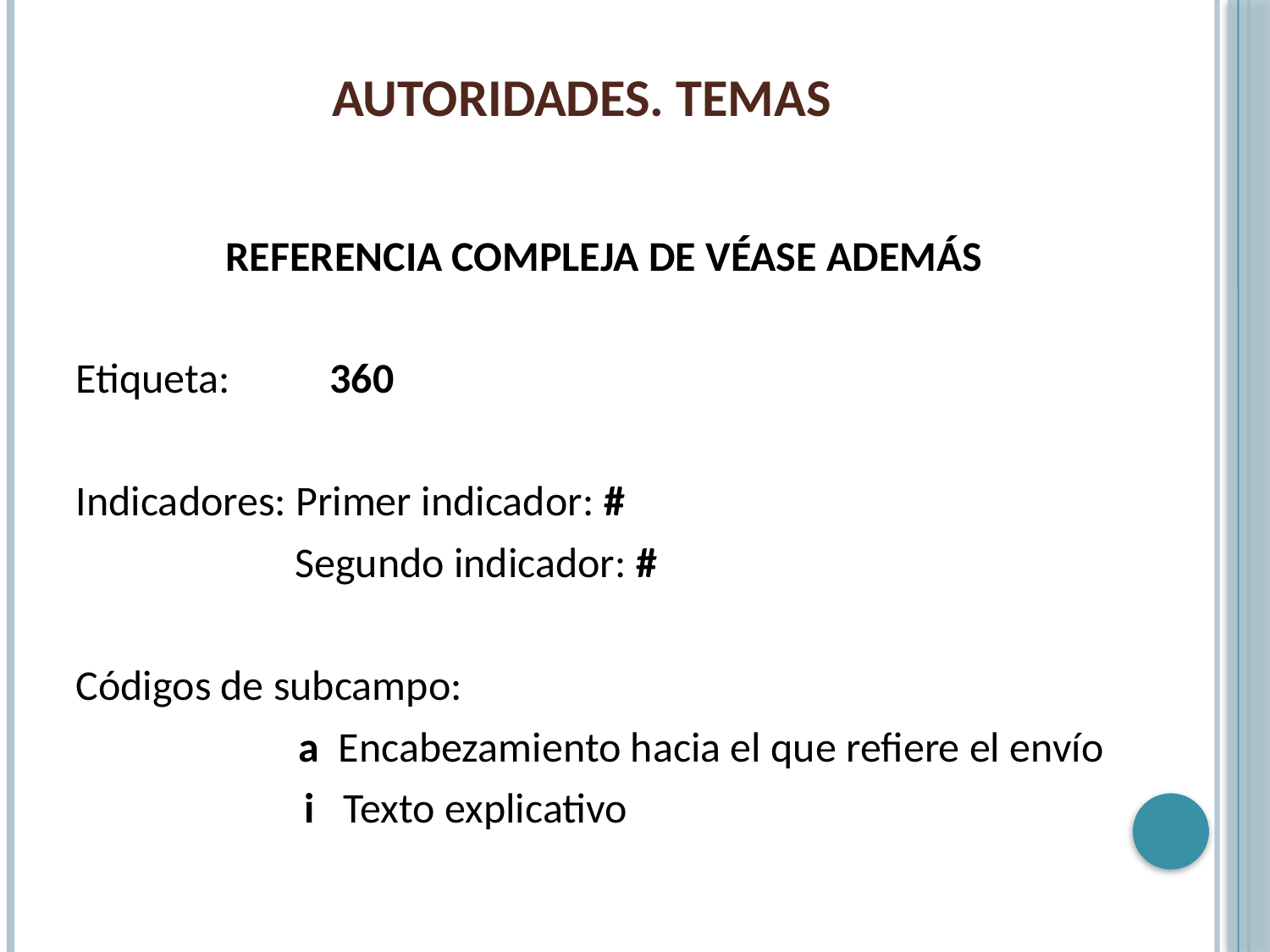

# AUTORIDADES. TEMAS
REFERENCIA COMPLEJA DE VÉASE ADEMÁS

Etiqueta:	360

Indicadores: Primer indicador: #
                       Segundo indicador: #

Códigos de subcampo:
	          a  Encabezamiento hacia el que refiere el envío
                        i   Texto explicativo